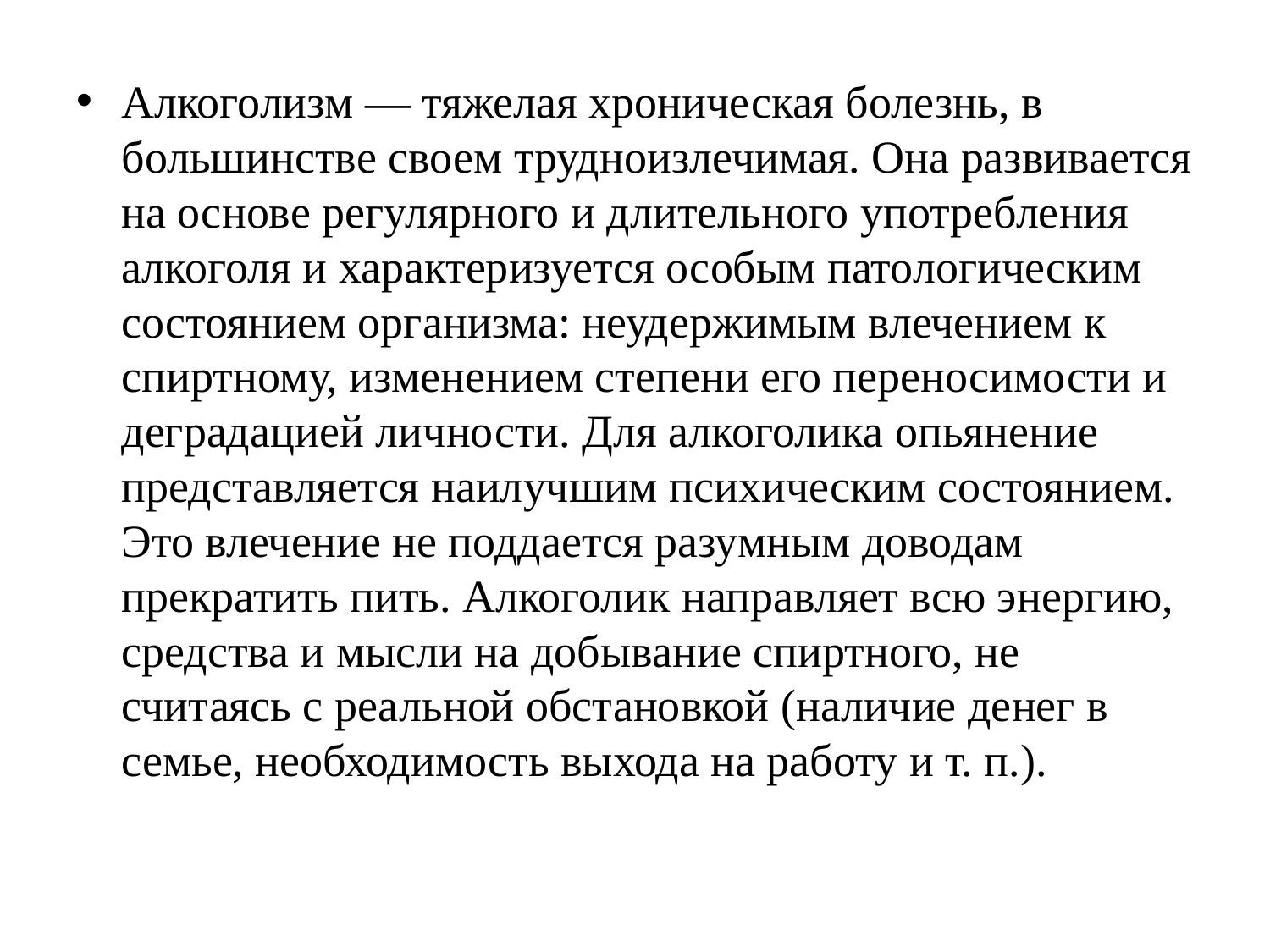

Алкоголизм — тяжелая хроническая болезнь, в большинстве своем трудноизлечимая. Она развивается на основе регулярного и длительного употребления алкоголя и характеризуется особым патологическим состоянием организма: неудержимым влечением к спиртному, изменением степени его переносимости и деградацией личности. Для алкоголика опьянение представляется наилучшим психическим состоянием. Это влечение не поддается разумным доводам прекратить пить. Алкоголик направляет всю энергию, средства и мысли на добывание спиртного, не считаясь с реальной обстановкой (наличие денег в семье, необходимость выхода на работу и т. п.).